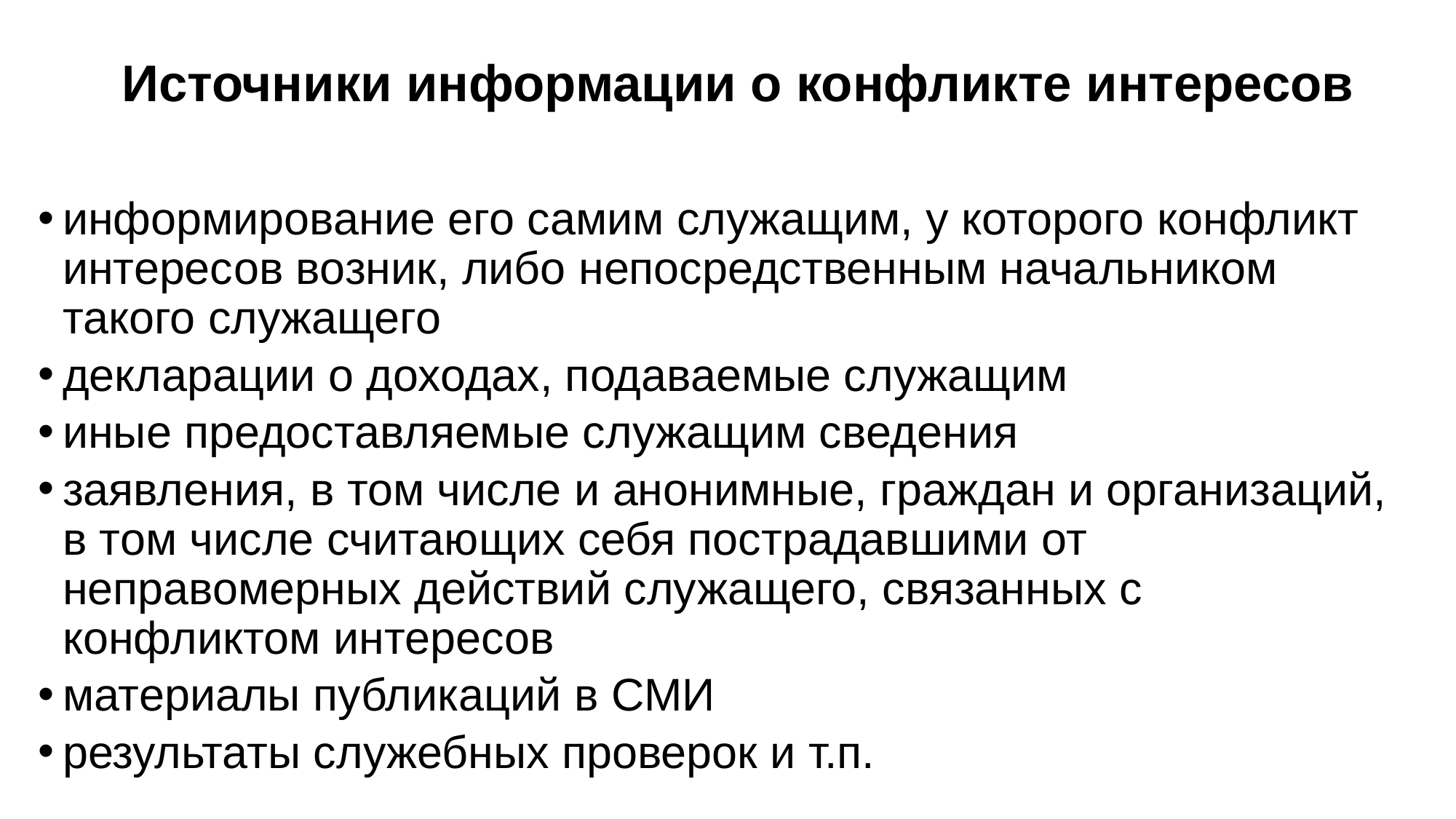

# Источники информации о конфликте интересов
информирование его самим служащим, у которого конфликт интересов возник, либо непосредственным начальником такого служащего
декларации о доходах, подаваемые служащим
иные предоставляемые служащим сведения
заявления, в том числе и анонимные, граждан и организаций, в том числе считающих себя пострадавшими от неправомерных действий служащего, связанных с конфликтом интересов
материалы публикаций в СМИ
результаты служебных проверок и т.п.